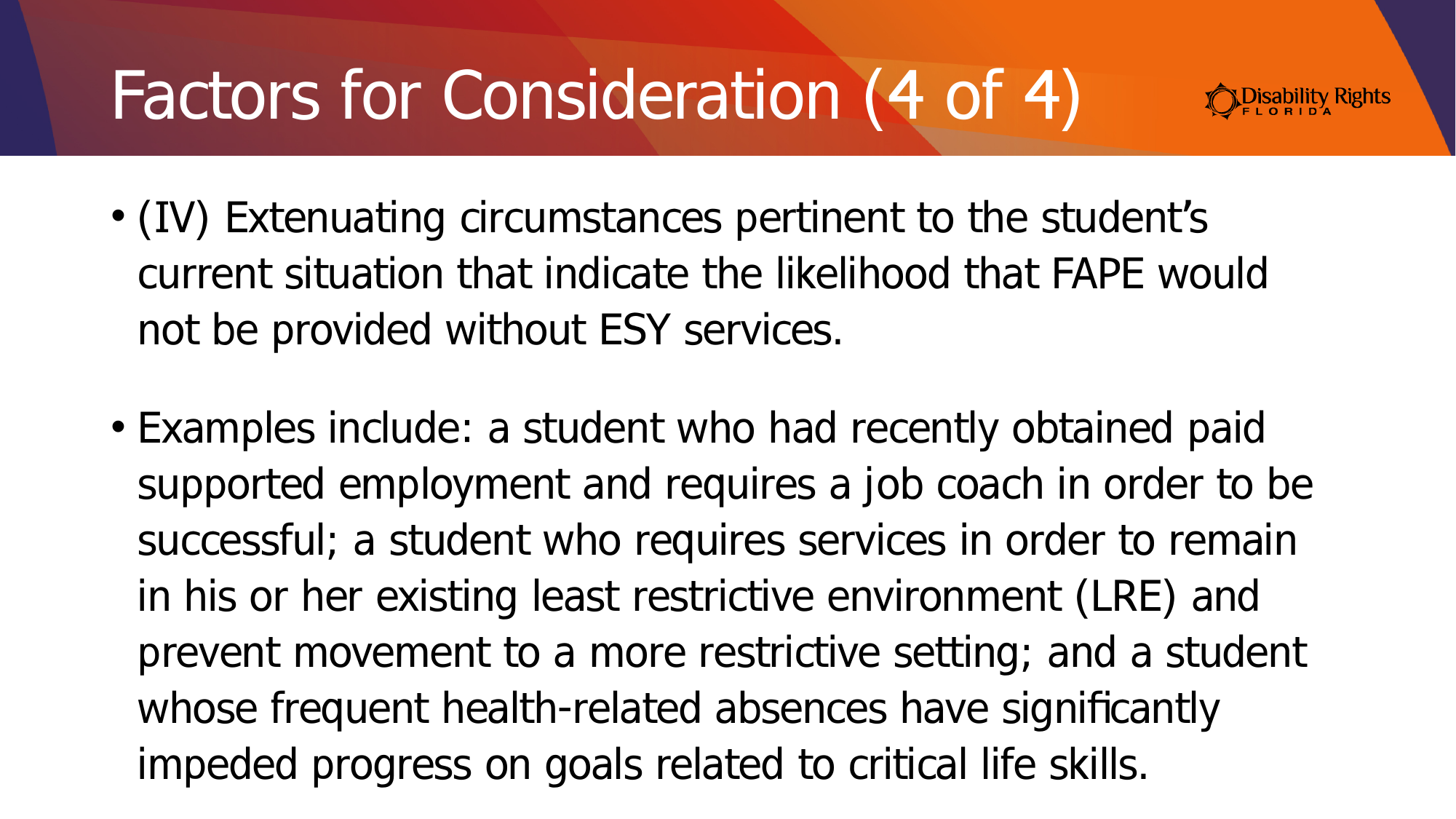

# Factors for Consideration (4 of 4)
(IV) Extenuating circumstances pertinent to the student’s current situation that indicate the likelihood that FAPE would not be provided without ESY services.
Examples include: a student who had recently obtained paid supported employment and requires a job coach in order to be successful; a student who requires services in order to remain in his or her existing least restrictive environment (LRE) and prevent movement to a more restrictive setting; and a student whose frequent health-related absences have significantly impeded progress on goals related to critical life skills.